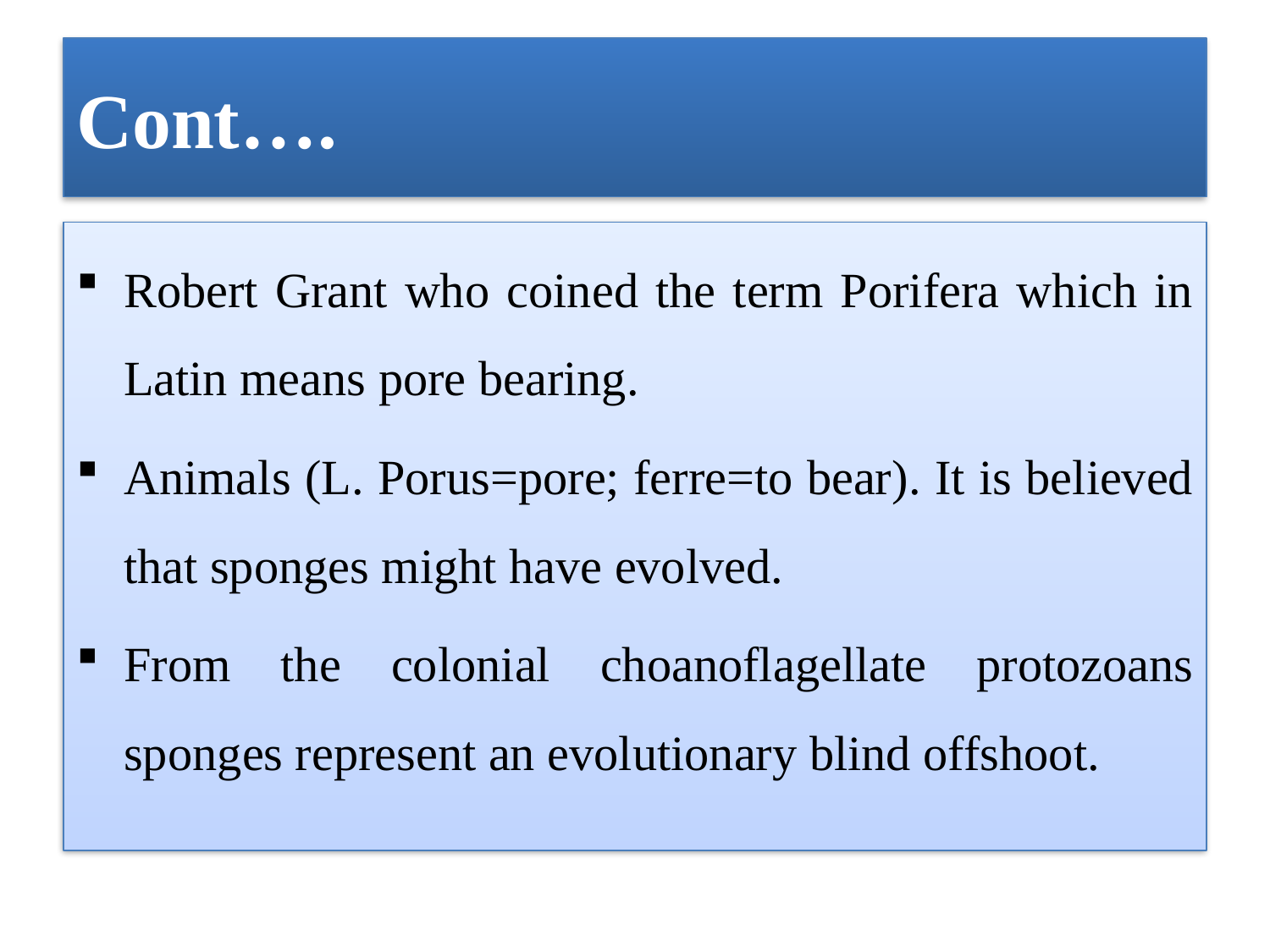

# Cont….
Robert Grant who coined the term Porifera which in Latin means pore bearing.
Animals (L. Porus=pore; ferre=to bear). It is believed that sponges might have evolved.
From the colonial choanoflagellate protozoans sponges represent an evolutionary blind offshoot.